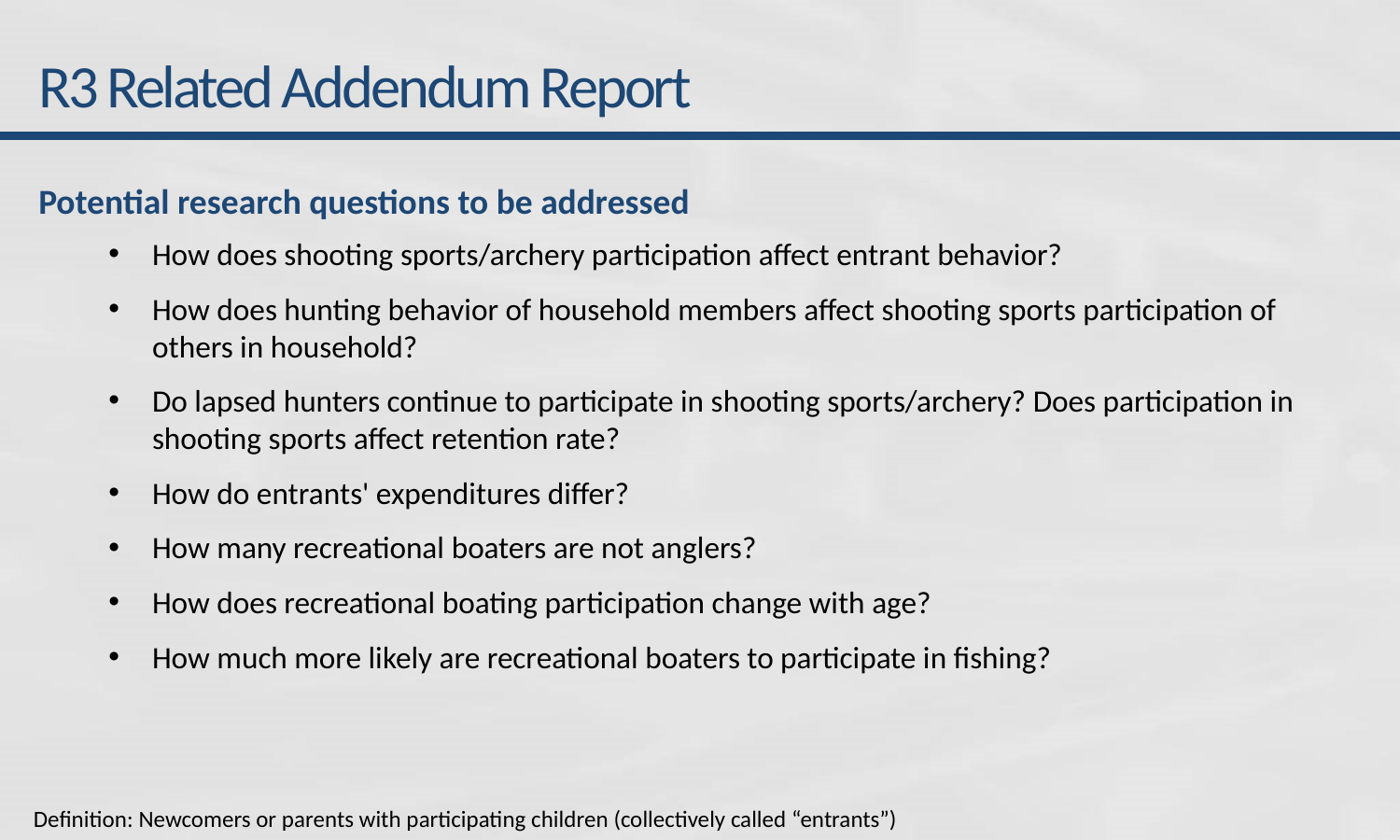

# R3 Related Addendum Report

Potential research questions to be addressed
How does shooting sports/archery participation affect entrant behavior?
How does hunting behavior of household members affect shooting sports participation of others in household?
Do lapsed hunters continue to participate in shooting sports/archery? Does participation in shooting sports affect retention rate?
How do entrants' expenditures differ?
How many recreational boaters are not anglers?
How does recreational boating participation change with age?
How much more likely are recreational boaters to participate in fishing?
Definition: Newcomers or parents with participating children (collectively called “entrants”)